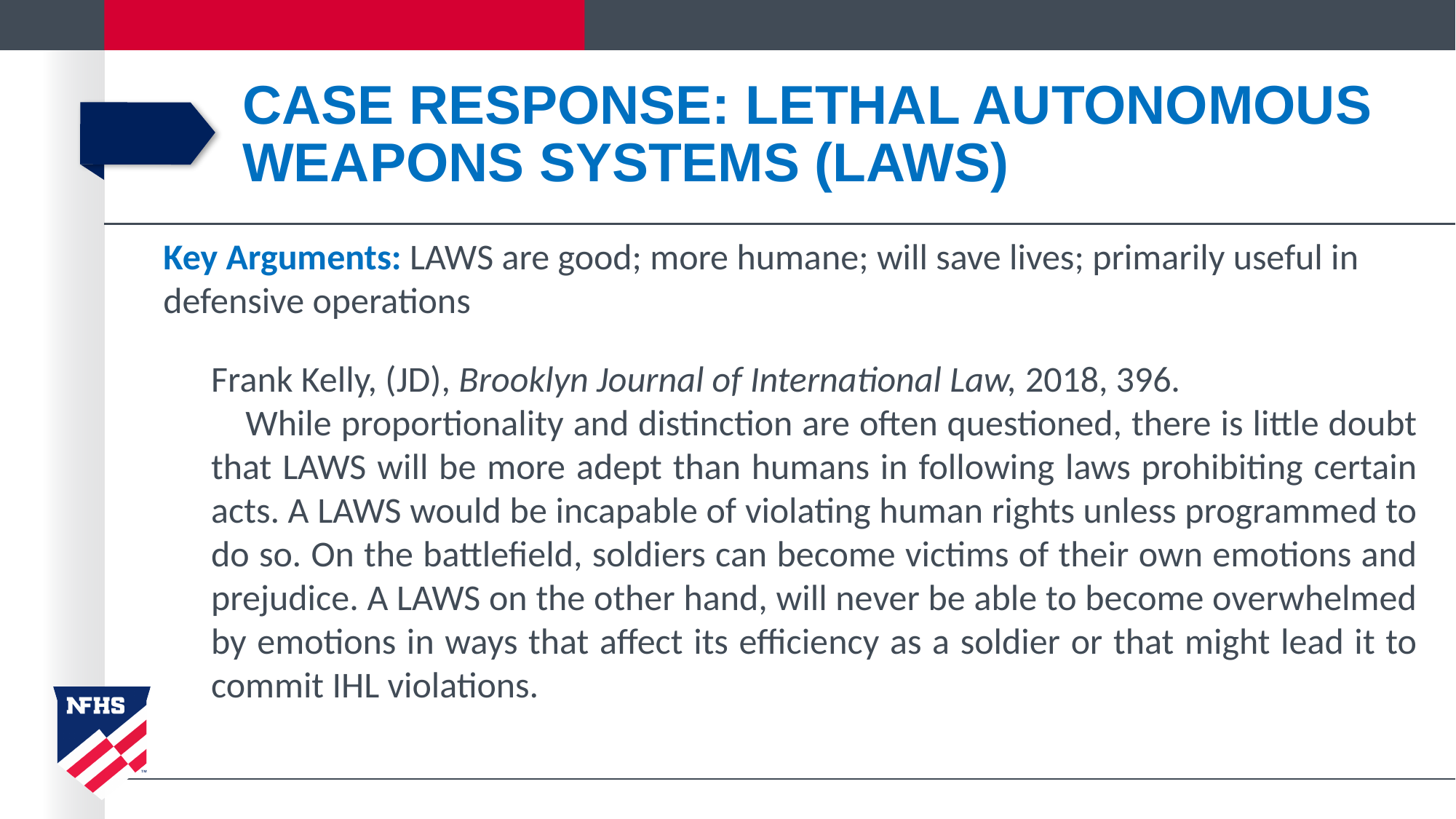

# case response: lethal autonomous weapons systems (LAWS)
Key Arguments: LAWS are good; more humane; will save lives; primarily useful in defensive operations

Frank Kelly, (JD), Brooklyn Journal of International Law, 2018, 396.
While proportionality and distinction are often questioned, there is little doubt that LAWS will be more adept than humans in following laws prohibiting certain acts. A LAWS would be incapable of violating human rights unless programmed to do so. On the battlefield, soldiers can become victims of their own emotions and prejudice. A LAWS on the other hand, will never be able to become overwhelmed by emotions in ways that affect its efficiency as a soldier or that might lead it to commit IHL violations.